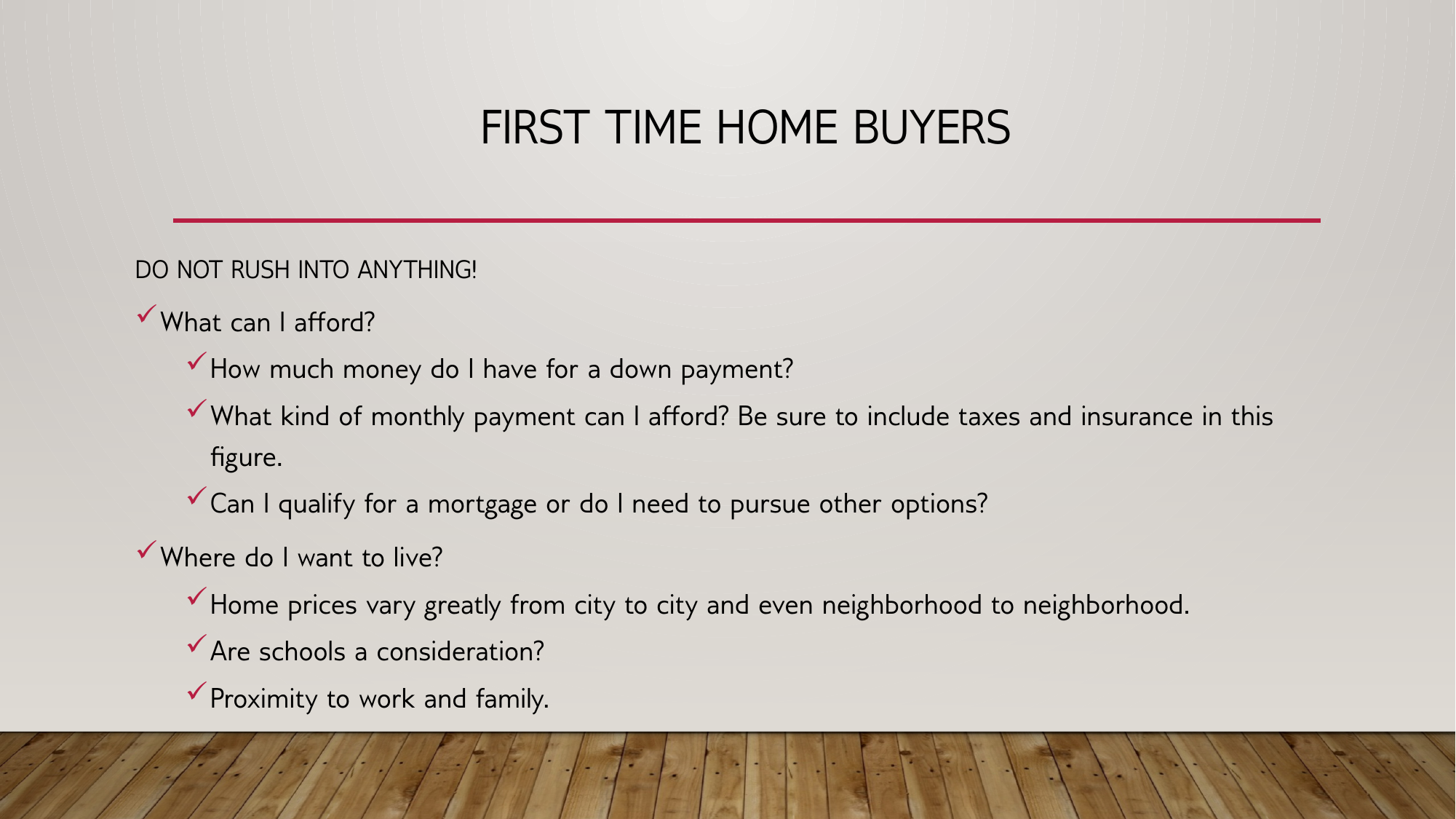

# First time home buyers
DO NOT RUSH INTO ANYTHING!
What can I afford?
How much money do I have for a down payment?
What kind of monthly payment can I afford? Be sure to include taxes and insurance in this figure.
Can I qualify for a mortgage or do I need to pursue other options?
Where do I want to live?
Home prices vary greatly from city to city and even neighborhood to neighborhood.
Are schools a consideration?
Proximity to work and family.